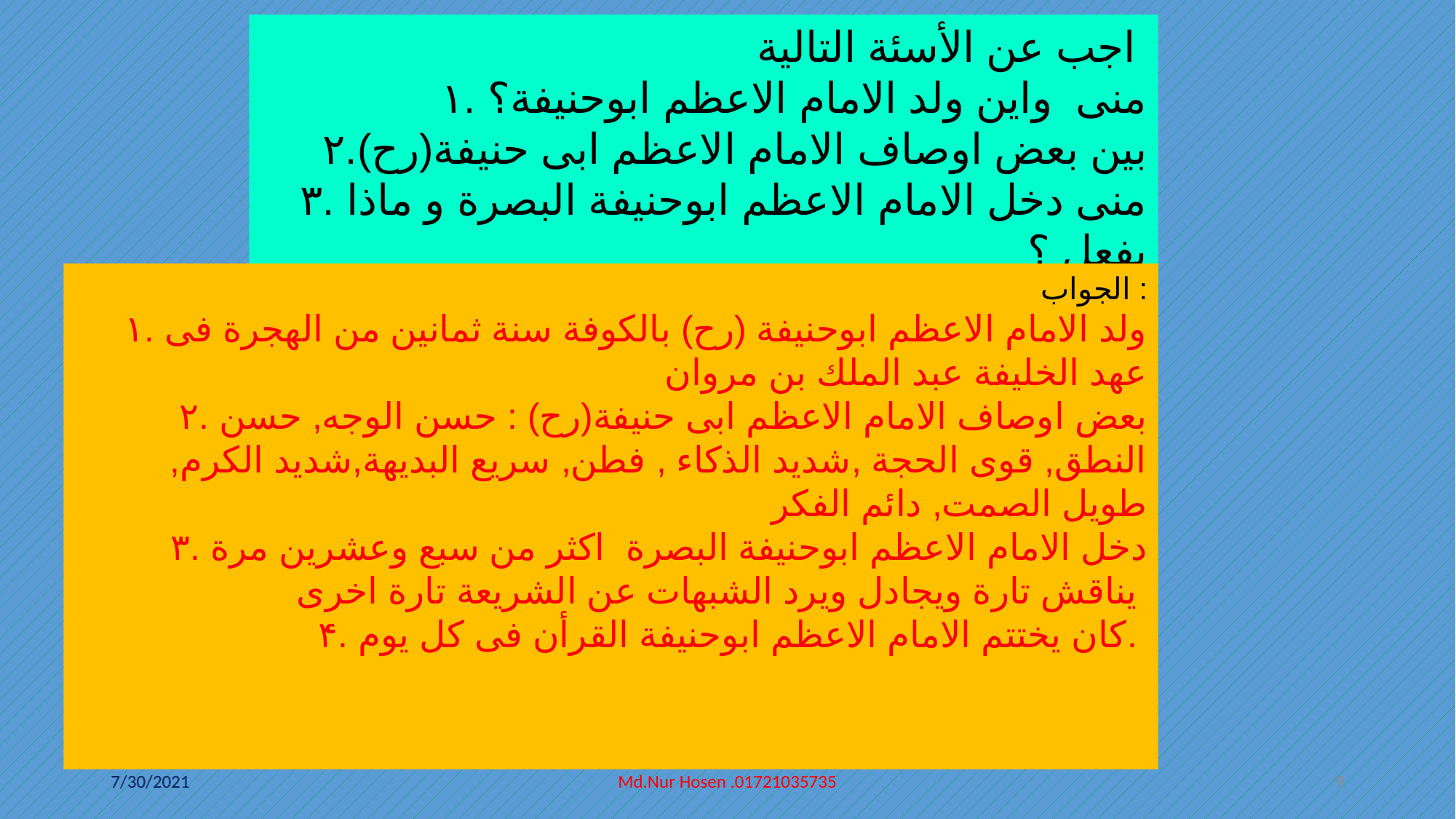

اجب عن الأسئة التالية
۱. منى  واين ولد الامام الاعظم ابوحنيفة؟
۲.بين بعض اوصاف الامام الاعظم ابى حنيفة(رح)
۳. منى دخل الامام الاعظم ابوحنيفة البصرة و ماذا يفعل ؟
۴. ماذا يفعل الامام الاعظم ابوحنيفة فى كل يوم ؟
الجواب :
۱. ولد الامام الاعظم ابوحنيفة (رح) بالكوفة سنة ثمانين من الهجرة فى عهد الخليفة عبد الملك بن مروان
۲. بعض اوصاف الامام الاعظم ابى حنيفة(رح) : حسن الوجه, حسن النطق, قوى الحجة ,شديد الذكاء , فطن, سريع البديهة,شديد الكرم, طويل الصمت, دائم الفكر
۳. دخل الامام الاعظم ابوحنيفة البصرة  اكثر من سبع وعشرين مرة يناقش تارة ويجادل ويرد الشبهات عن الشريعة تارة اخرى
۴. كان يختتم الامام الاعظم ابوحنيفة القرأن فى كل يوم.

7/30/2021
Md.Nur Hosen .01721035735
9